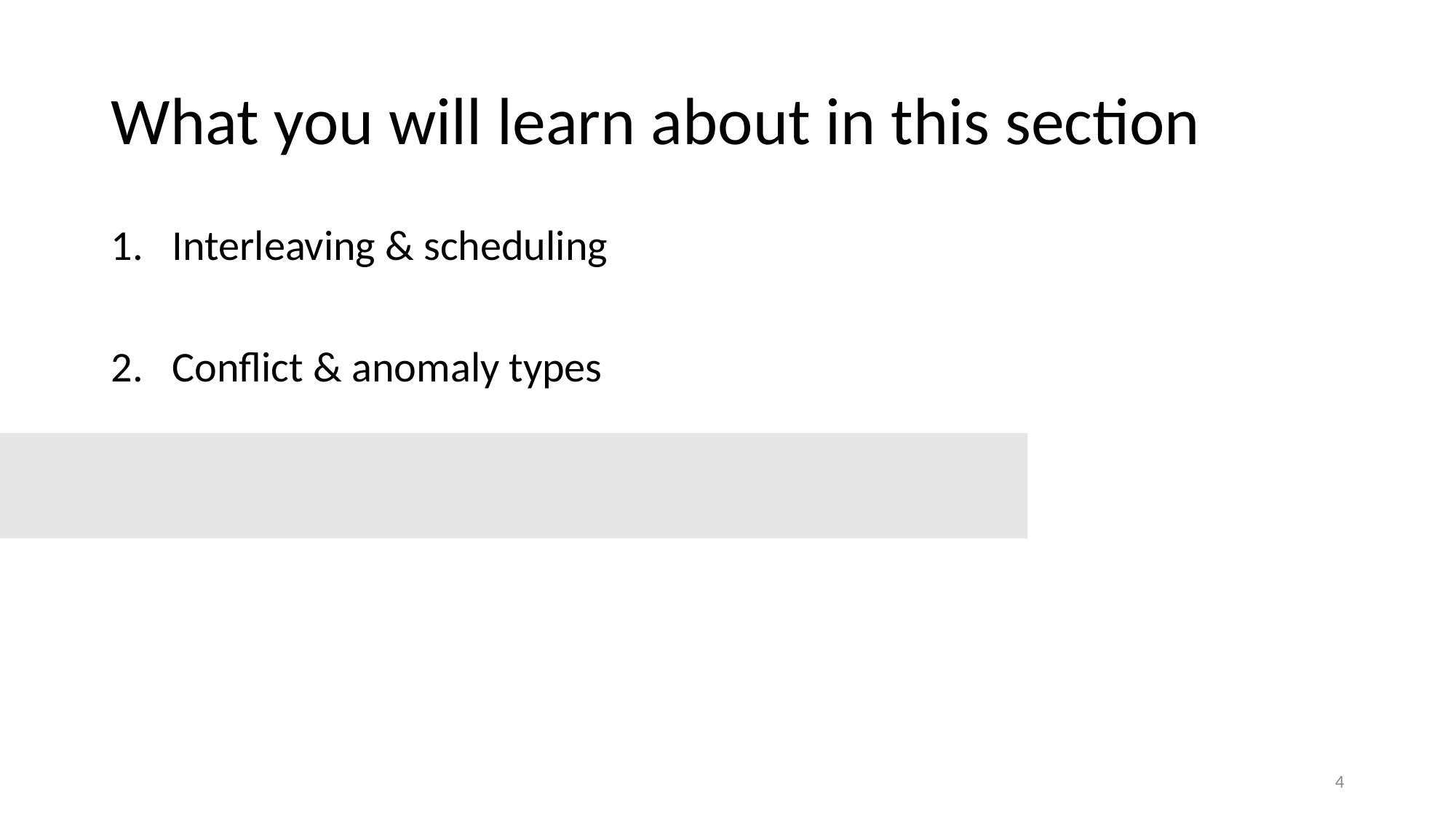

# What you will learn about in this section
Interleaving & scheduling

Conflict & anomaly types

4